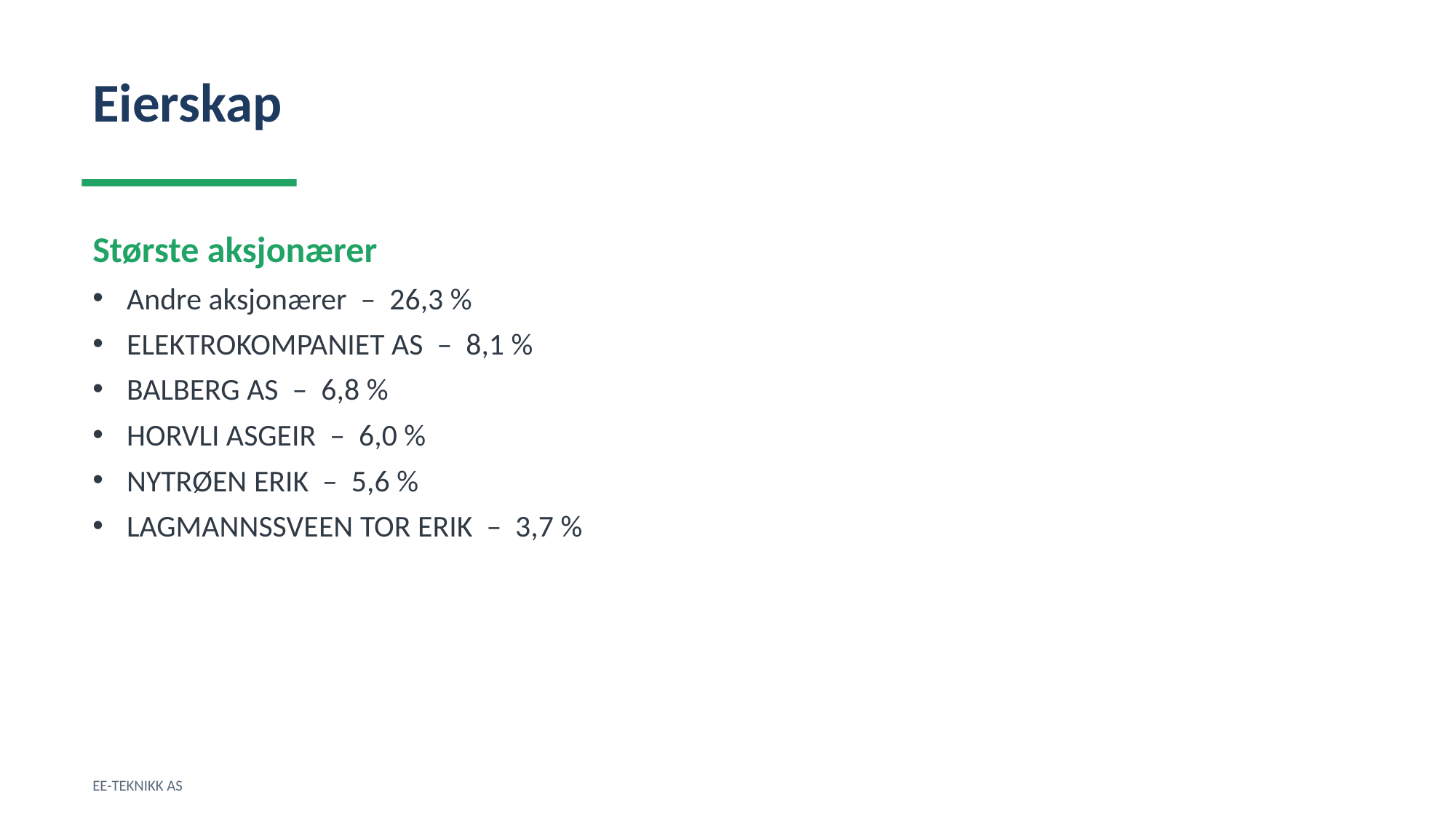

Eierskap

Største aksjonærer
Andre aksjonærer  –  26,3 %
ELEKTROKOMPANIET AS  –  8,1 %
BALBERG AS  –  6,8 %
HORVLI ASGEIR  –  6,0 %
NYTRØEN ERIK  –  5,6 %
LAGMANNSSVEEN TOR ERIK  –  3,7 %
EE-TEKNIKK AS